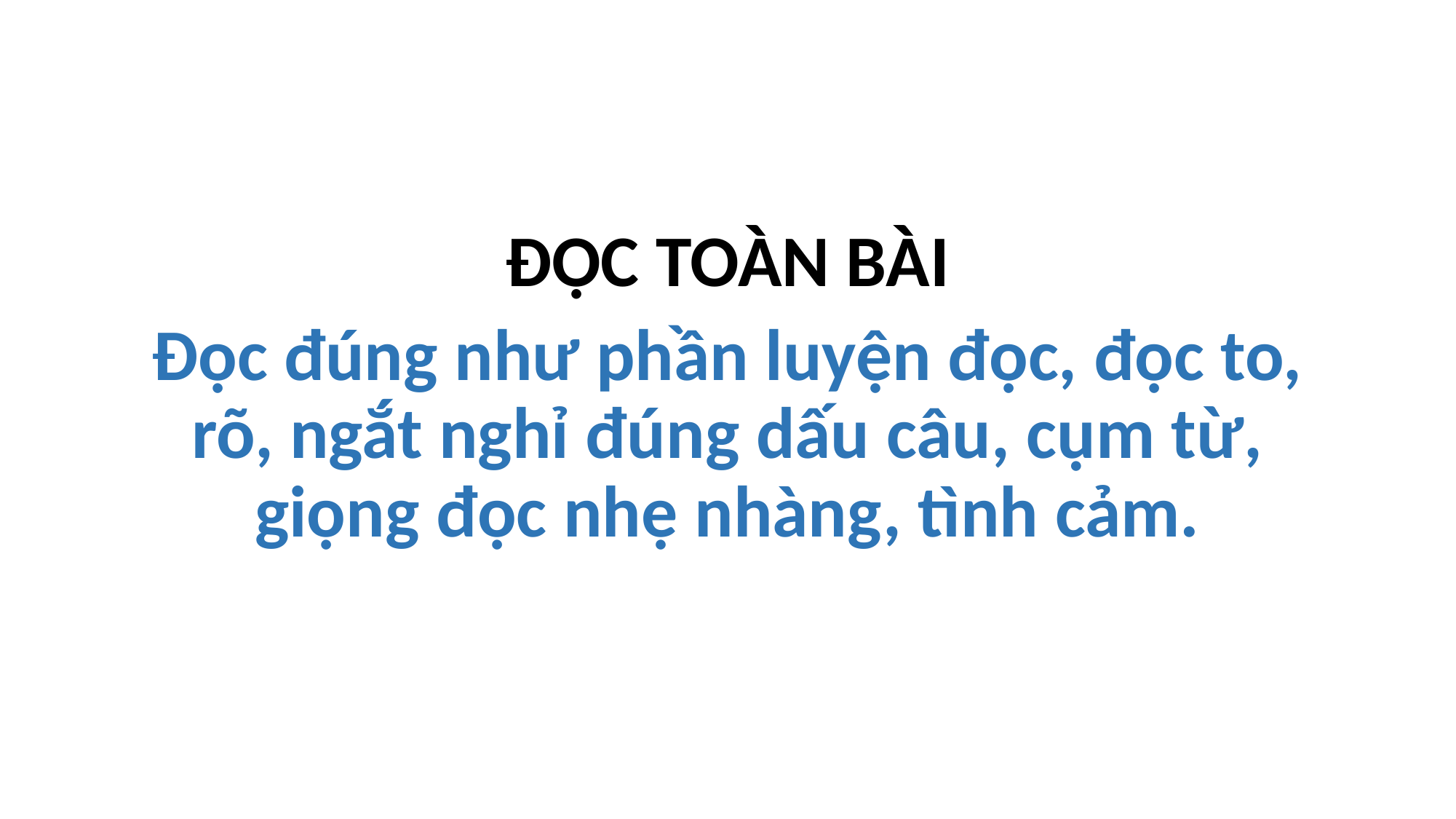

ĐỌC TOÀN BÀI
Đọc đúng như phần luyện đọc, đọc to, rõ, ngắt nghỉ đúng dấu câu, cụm từ, giọng đọc nhẹ nhàng, tình cảm.